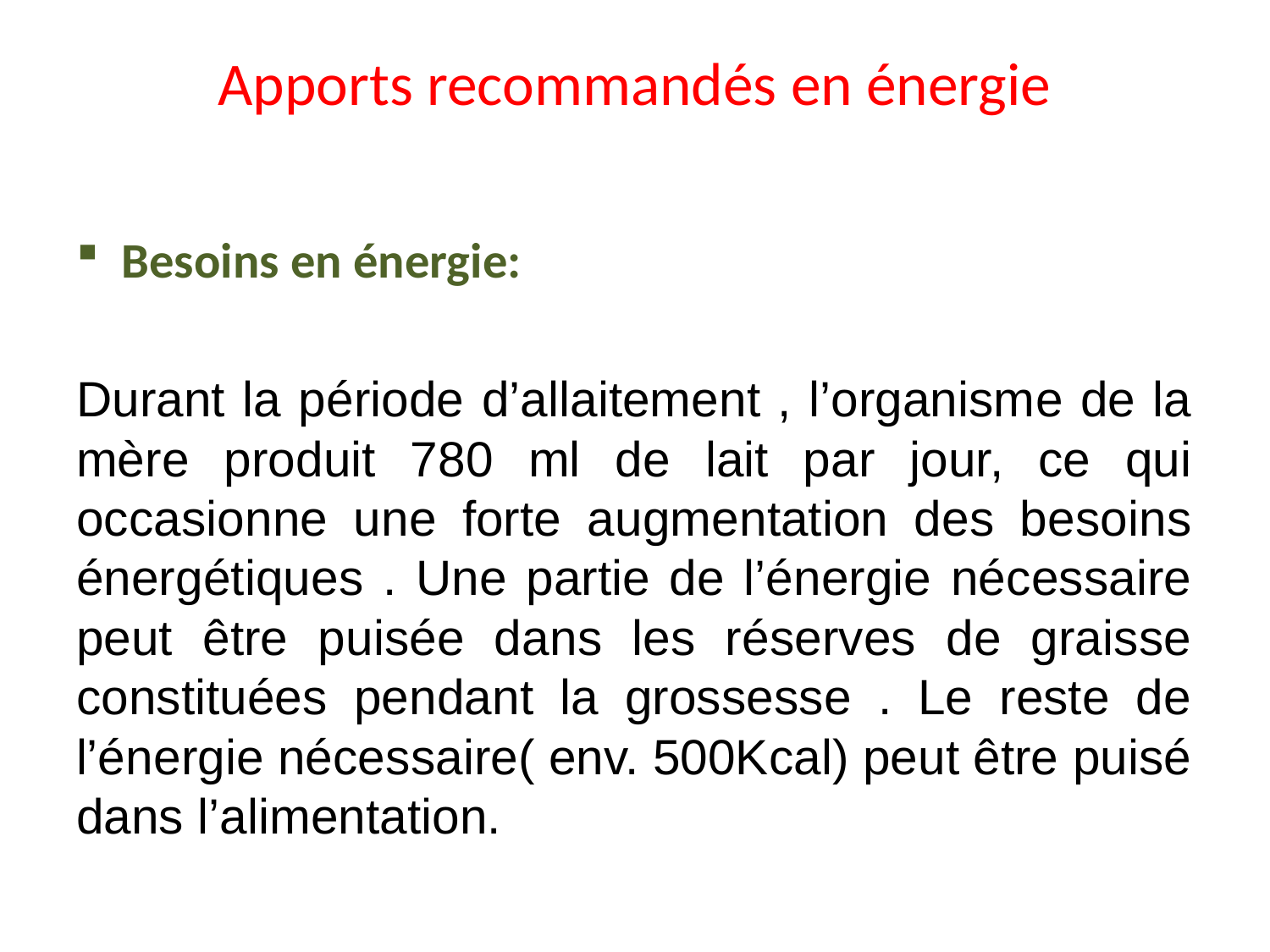

# Apports recommandés en énergie
Besoins en énergie:

Durant la période d’allaitement , l’organisme de la mère produit 780 ml de lait par jour, ce qui occasionne une forte augmentation des besoins énergétiques . Une partie de l’énergie nécessaire peut être puisée dans les réserves de graisse constituées pendant la grossesse . Le reste de l’énergie nécessaire( env. 500Kcal) peut être puisé dans l’alimentation.